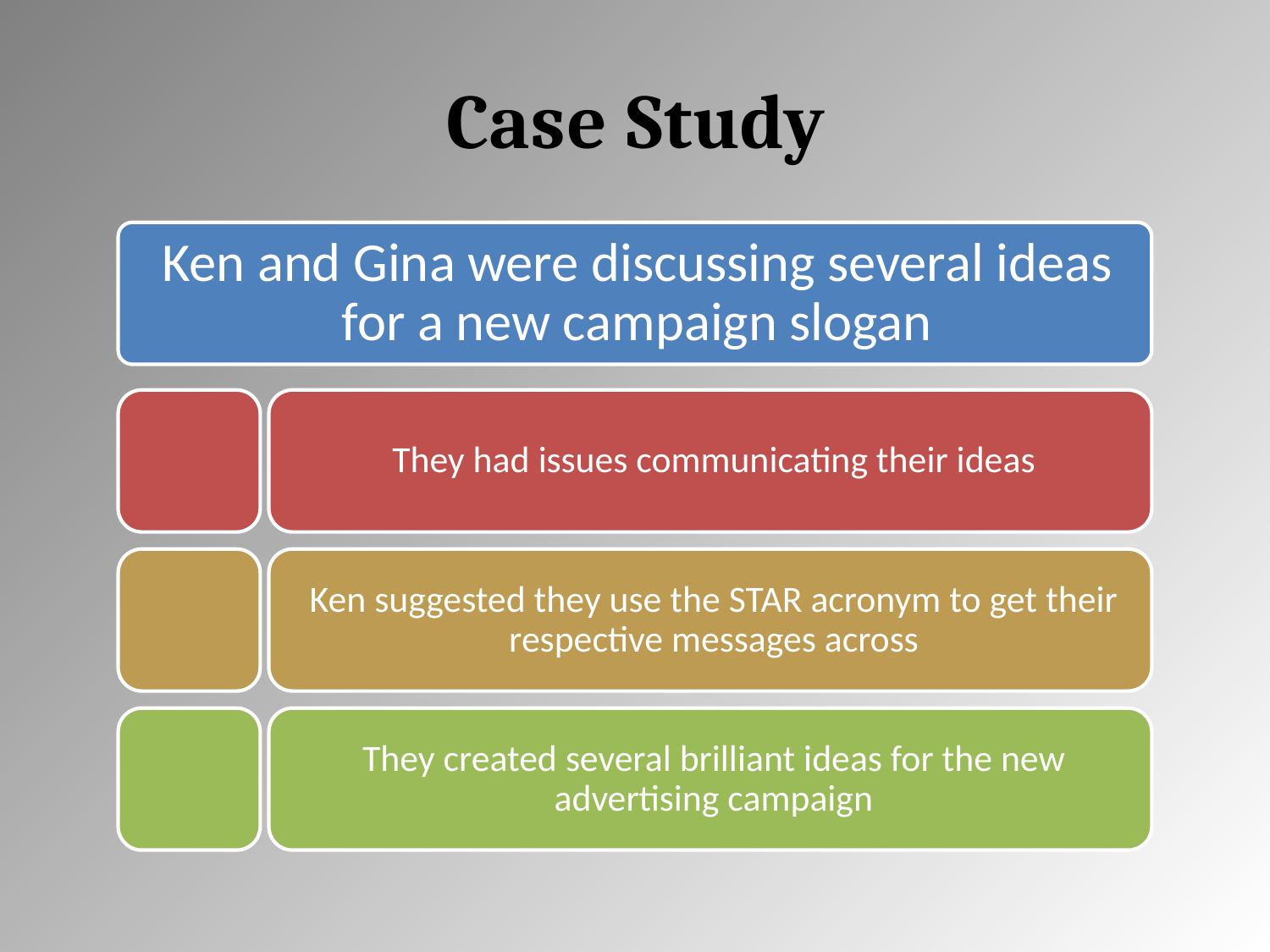

# Case Study
Ken and Gina were discussing several ideas for a new campaign slogan
They had issues communicating their ideas
Ken suggested they use the STAR acronym to get their respective messages across
They created several brilliant ideas for the new advertising campaign